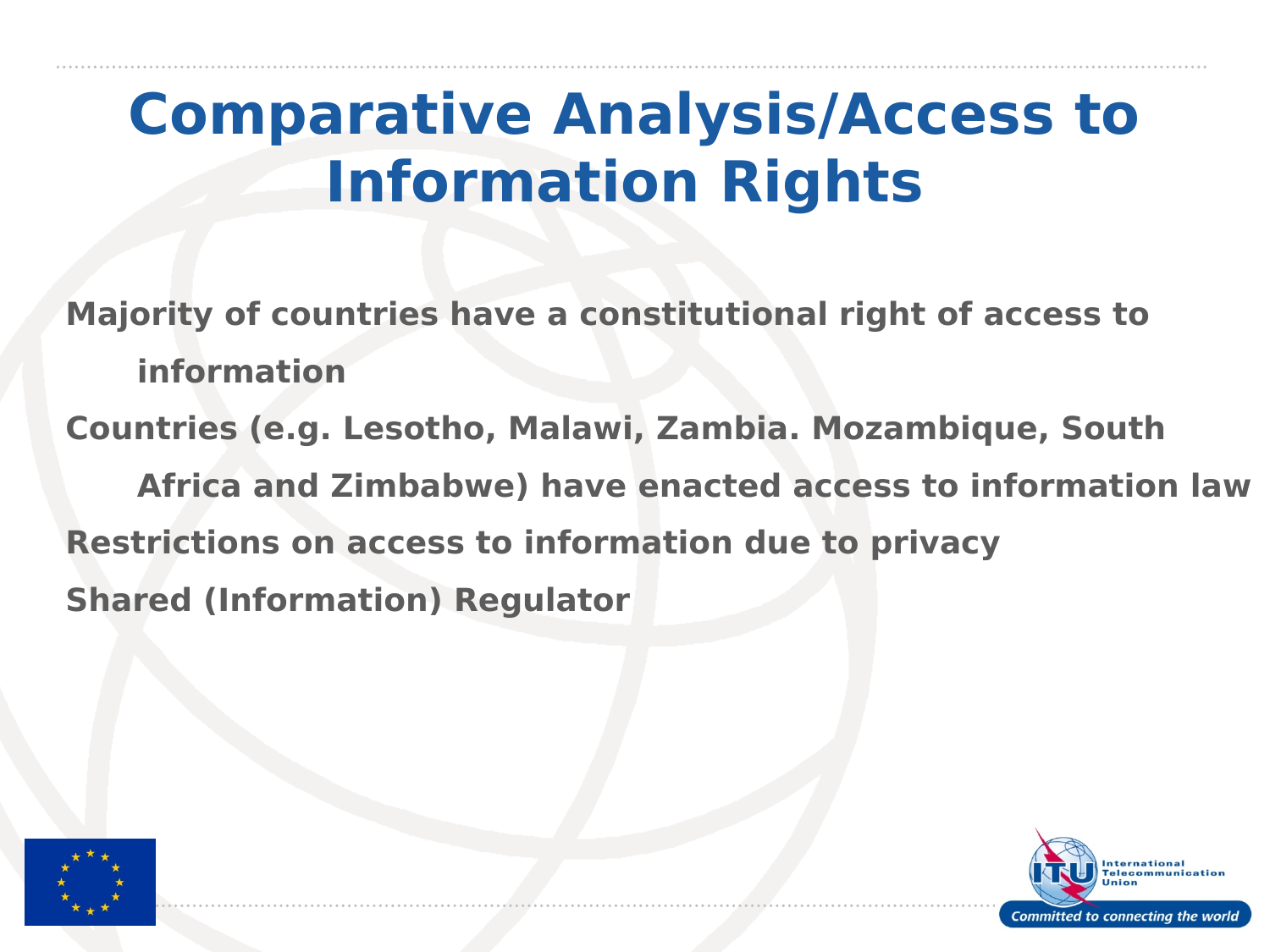

# Comparative Analysis/Access to Information Rights

Majority of countries have a constitutional right of access to information
Countries (e.g. Lesotho, Malawi, Zambia. Mozambique, South Africa and Zimbabwe) have enacted access to information law
Restrictions on access to information due to privacy
Shared (Information) Regulator